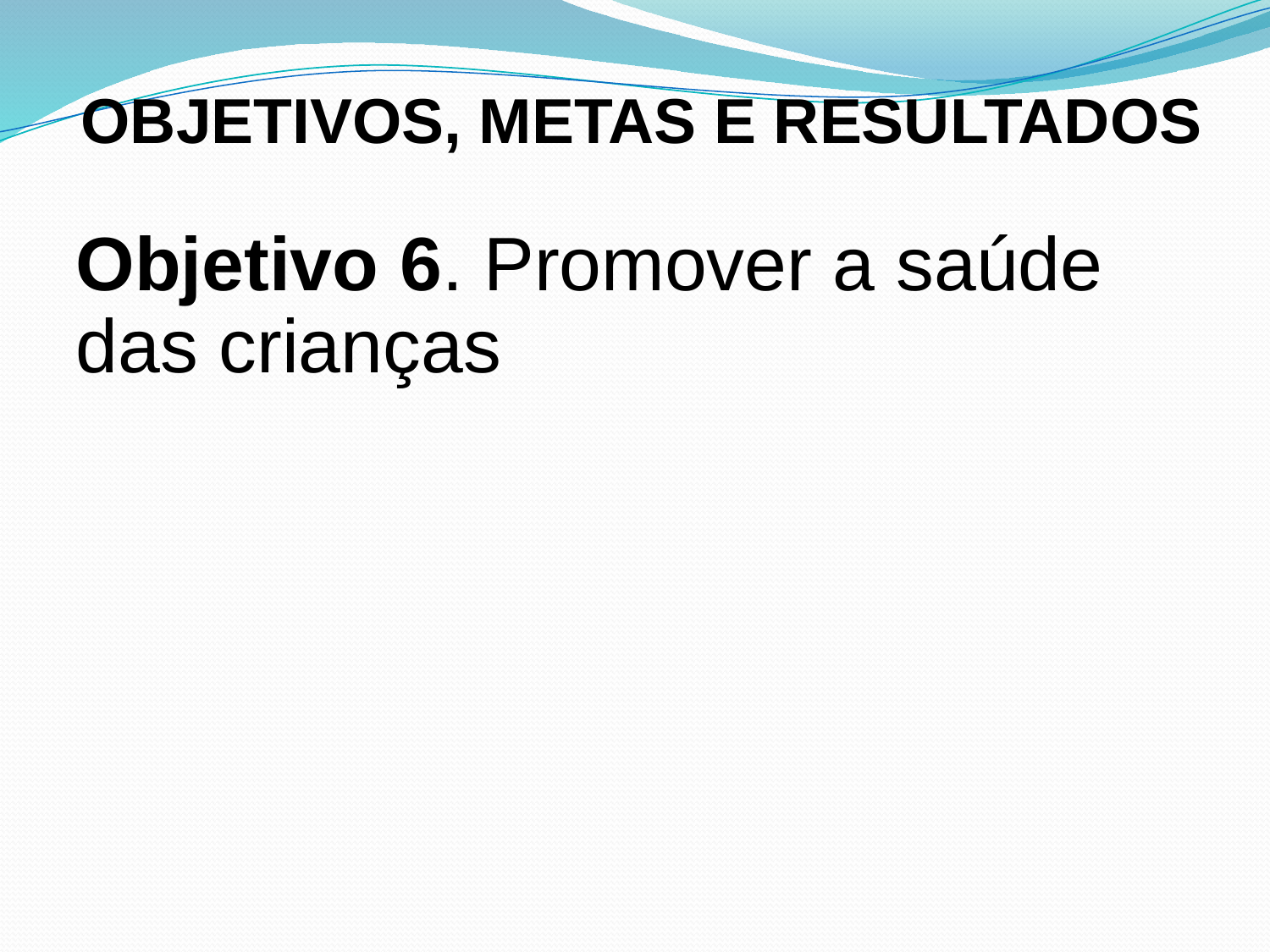

# OBJETIVOS, METAS E RESULTADOS

Objetivo 6. Promover a saúde das crianças